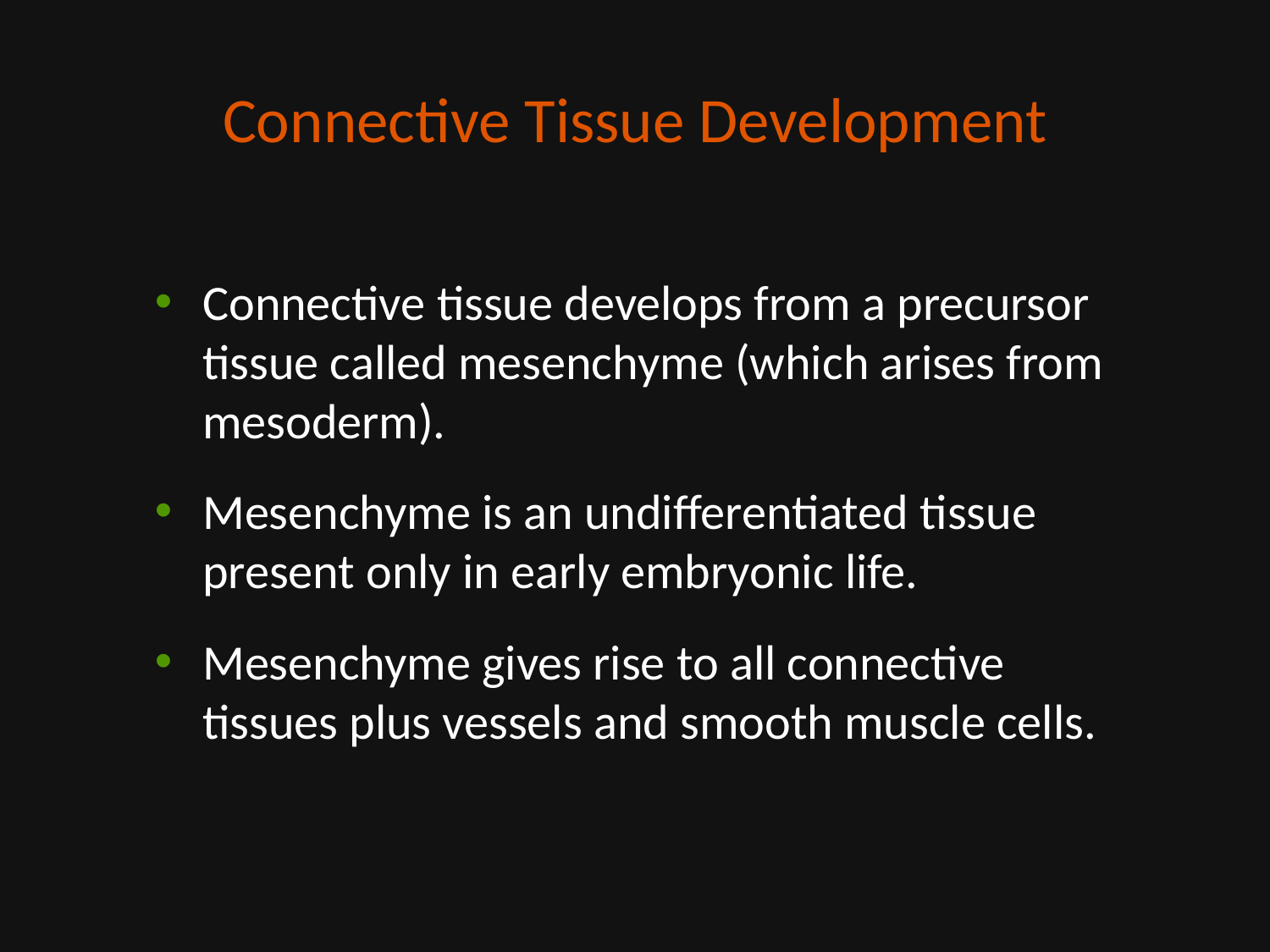

# Connective Tissue Development
Connective tissue develops from a precursor tissue called mesenchyme (which arises from mesoderm).
Mesenchyme is an undifferentiated tissue present only in early embryonic life.
Mesenchyme gives rise to all connective tissues plus vessels and smooth muscle cells.